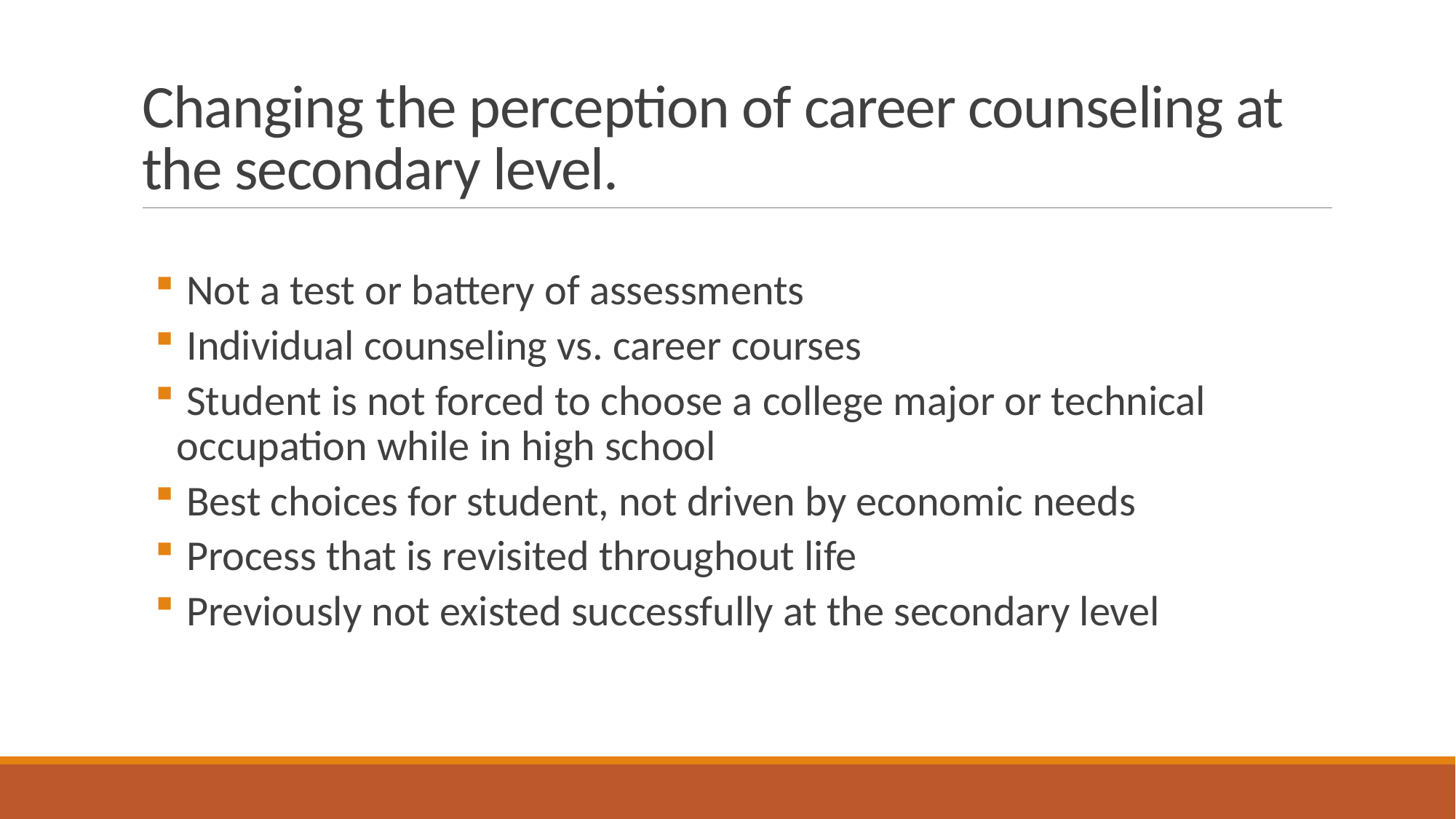

# Changing the perception of career counseling at the secondary level.

 Not a test or battery of assessments
 Individual counseling vs. career courses
 Student is not forced to choose a college major or technical  occupation while in high school
 Best choices for student, not driven by economic needs
 Process that is revisited throughout life
 Previously not existed successfully at the secondary level